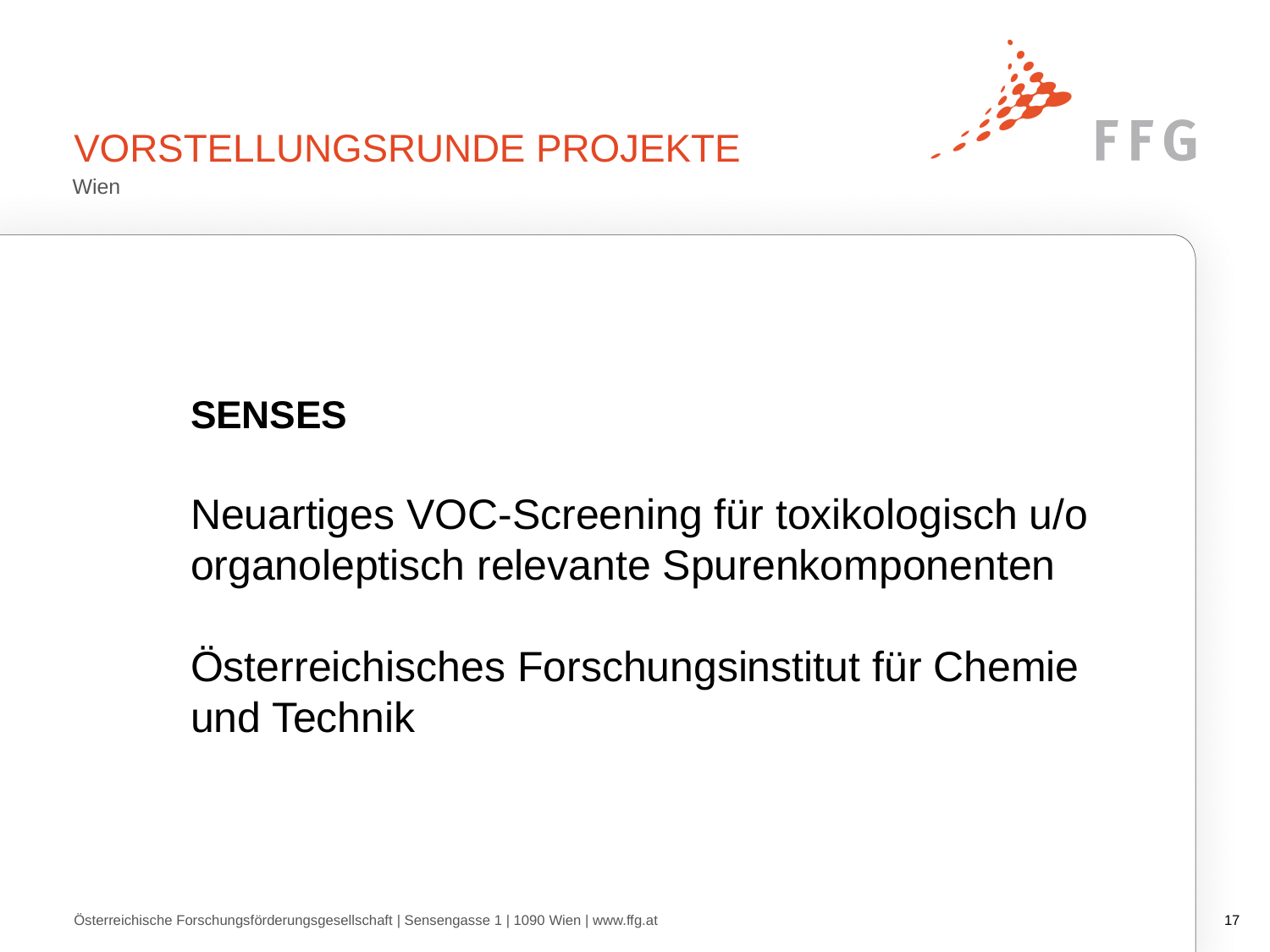

# Vorstellungsrunde Projekte
Wien
SENSES

Neuartiges VOC-Screening für toxikologisch u/o organoleptisch relevante Spurenkomponenten

Österreichisches Forschungsinstitut für Chemie und Technik
Österreichische Forschungsförderungsgesellschaft | Sensengasse 1 | 1090 Wien | www.ffg.at
17